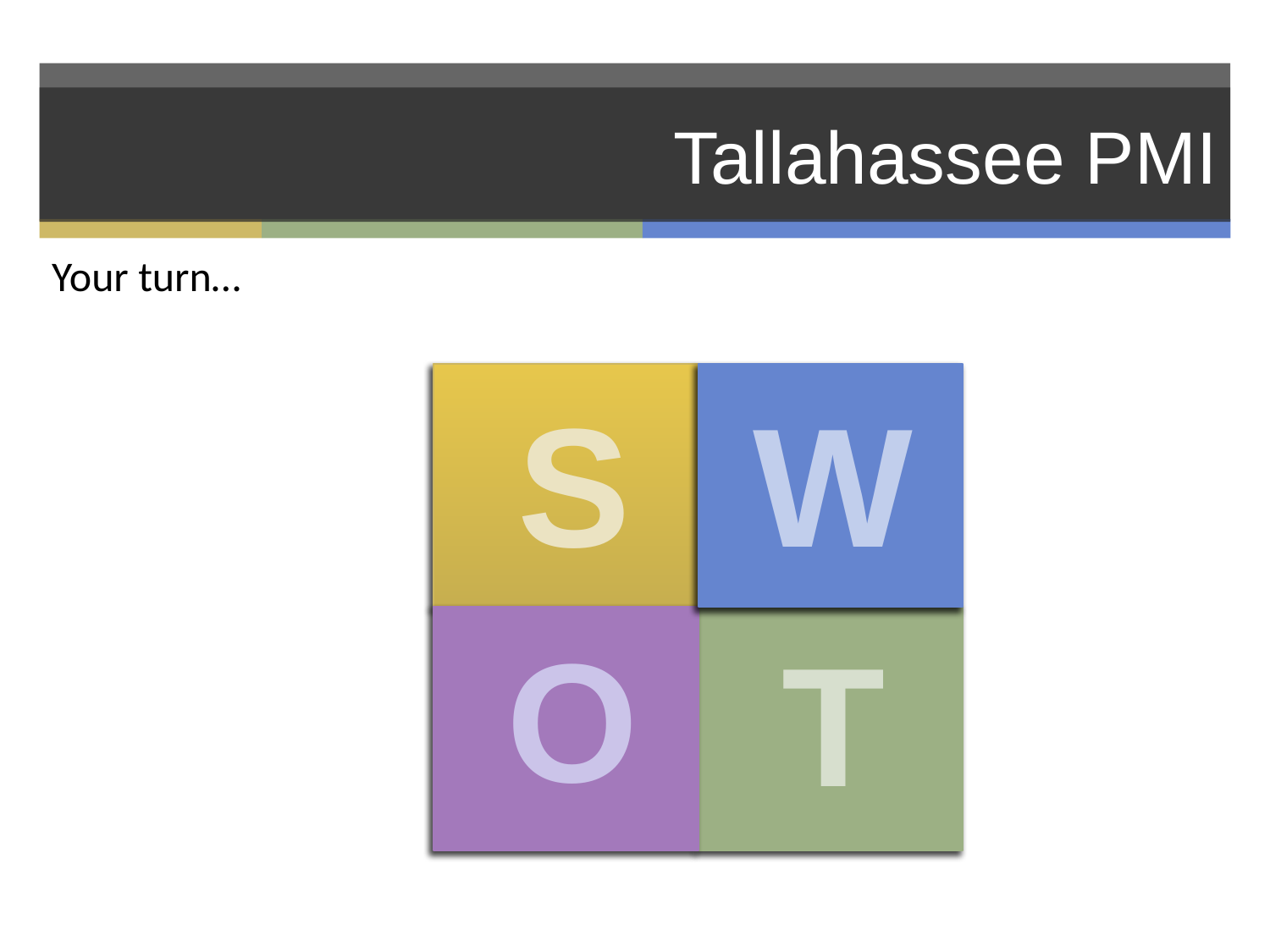

# Tallahassee PMI
Your turn…

S
W

O

T